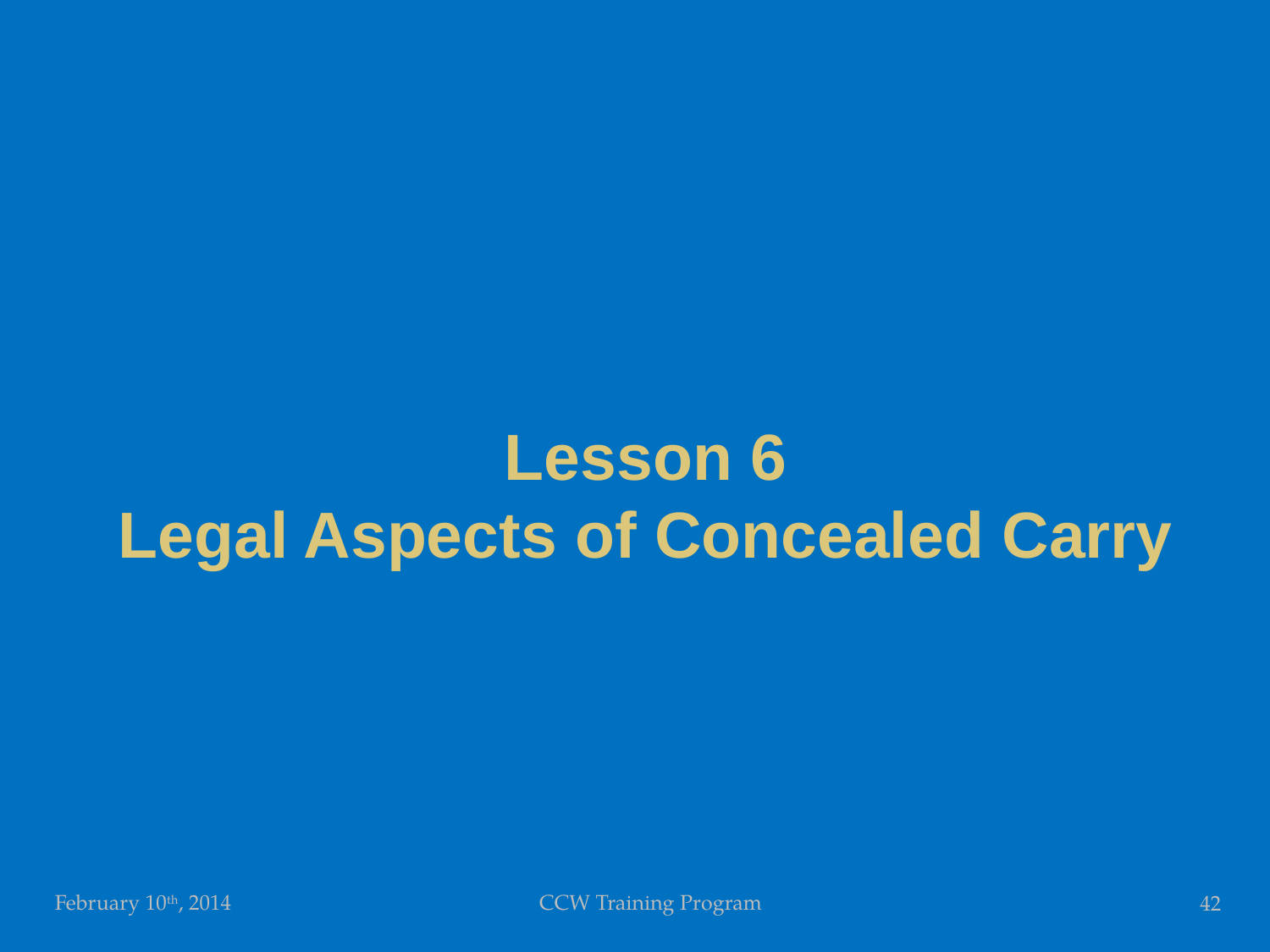

# Lesson 6 Legal Aspects of Concealed Carry
42
February 10th, 2014
CCW Training Program